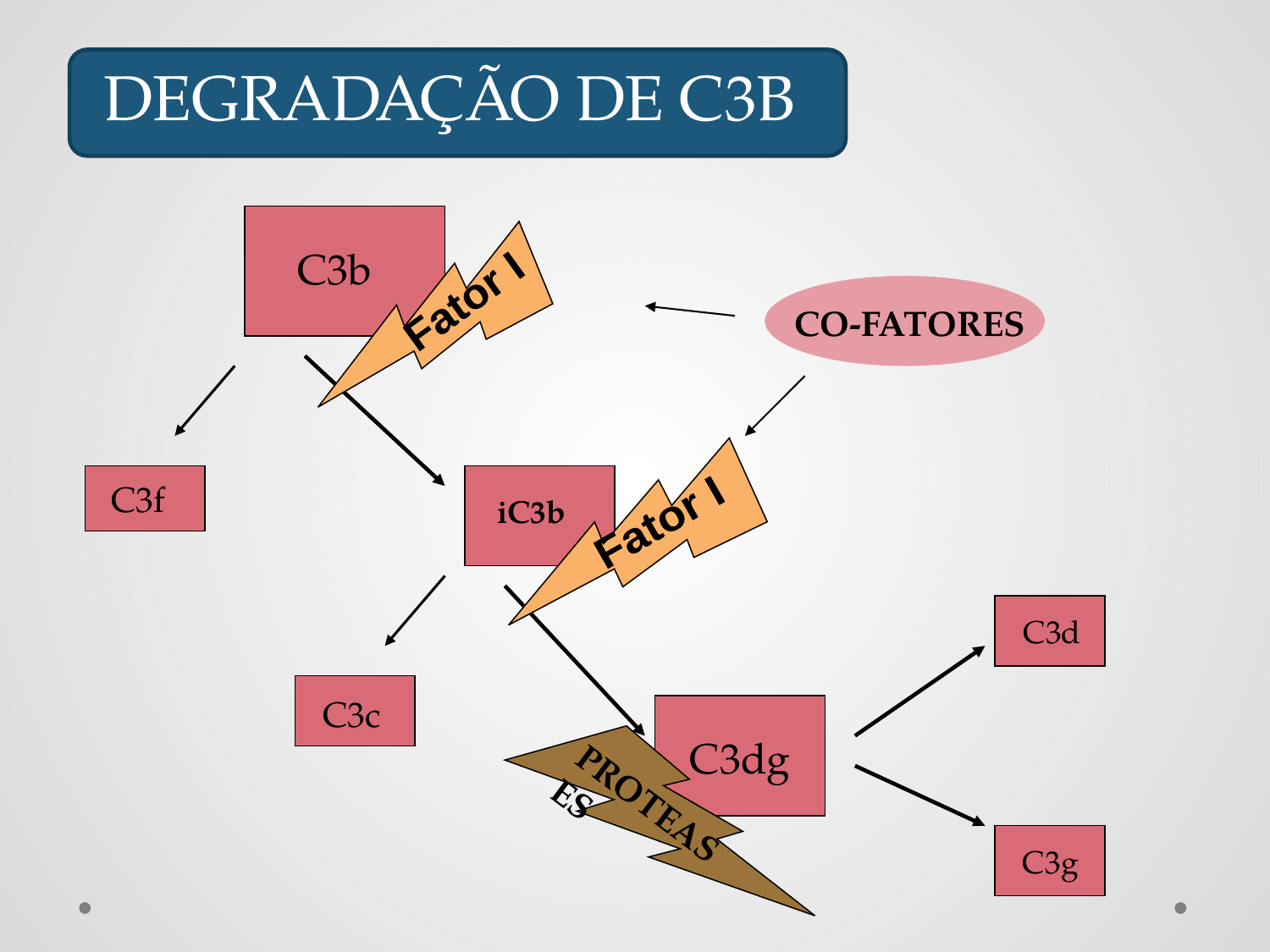

Degradação de C3b

C3b

Fator I

Co-fatores

iC3b

C3f

Fator I

C3c

C3dg

C3d

C3g

Proteases